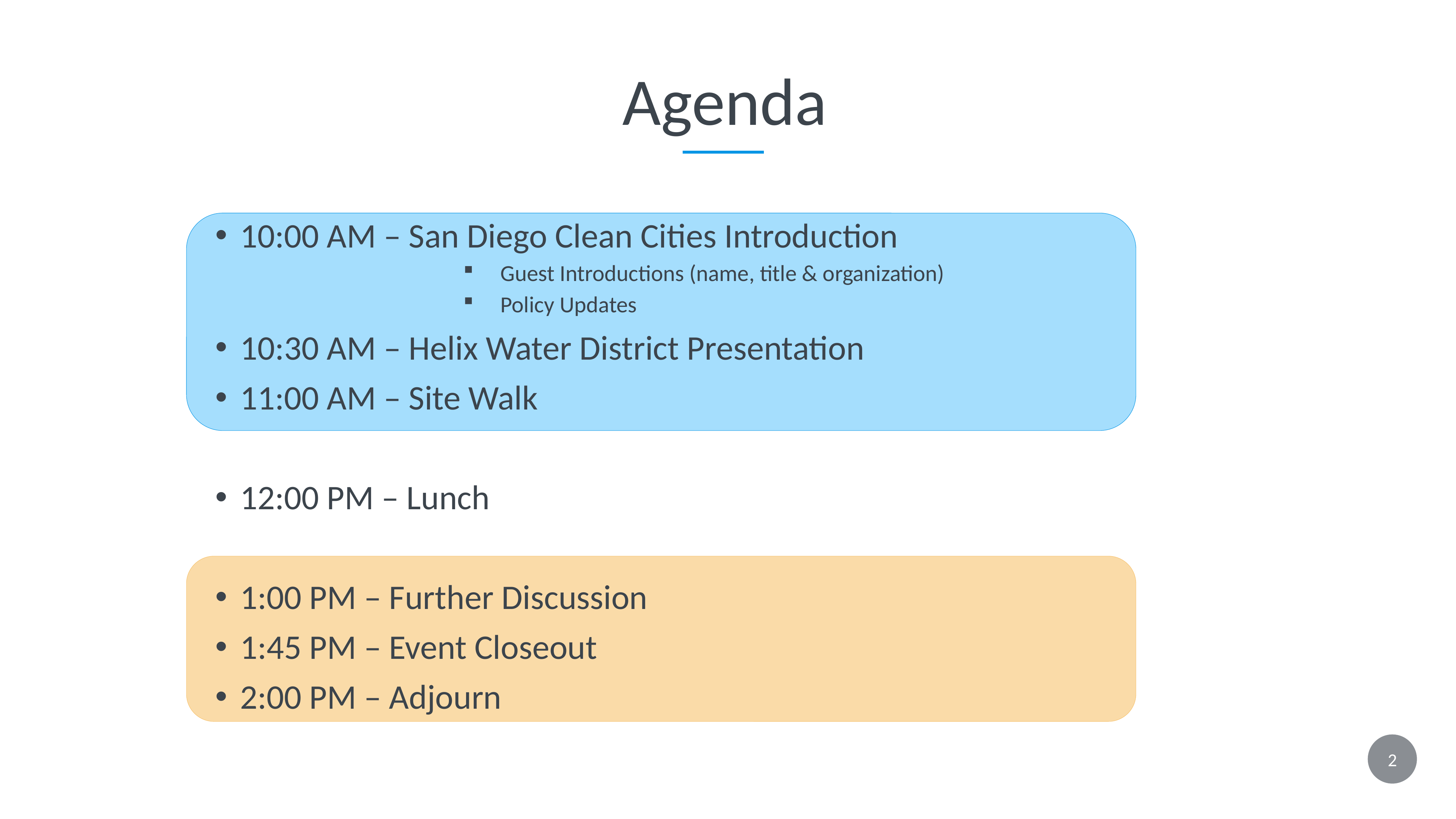

Agenda
10:00 AM – San Diego Clean Cities Introduction
Guest Introductions (name, title & organization)
Policy Updates
10:30 AM – Helix Water District Presentation
11:00 AM – Site Walk

12:00 PM – Lunch

1:00 PM – Further Discussion
1:45 PM – Event Closeout
2:00 PM – Adjourn

2